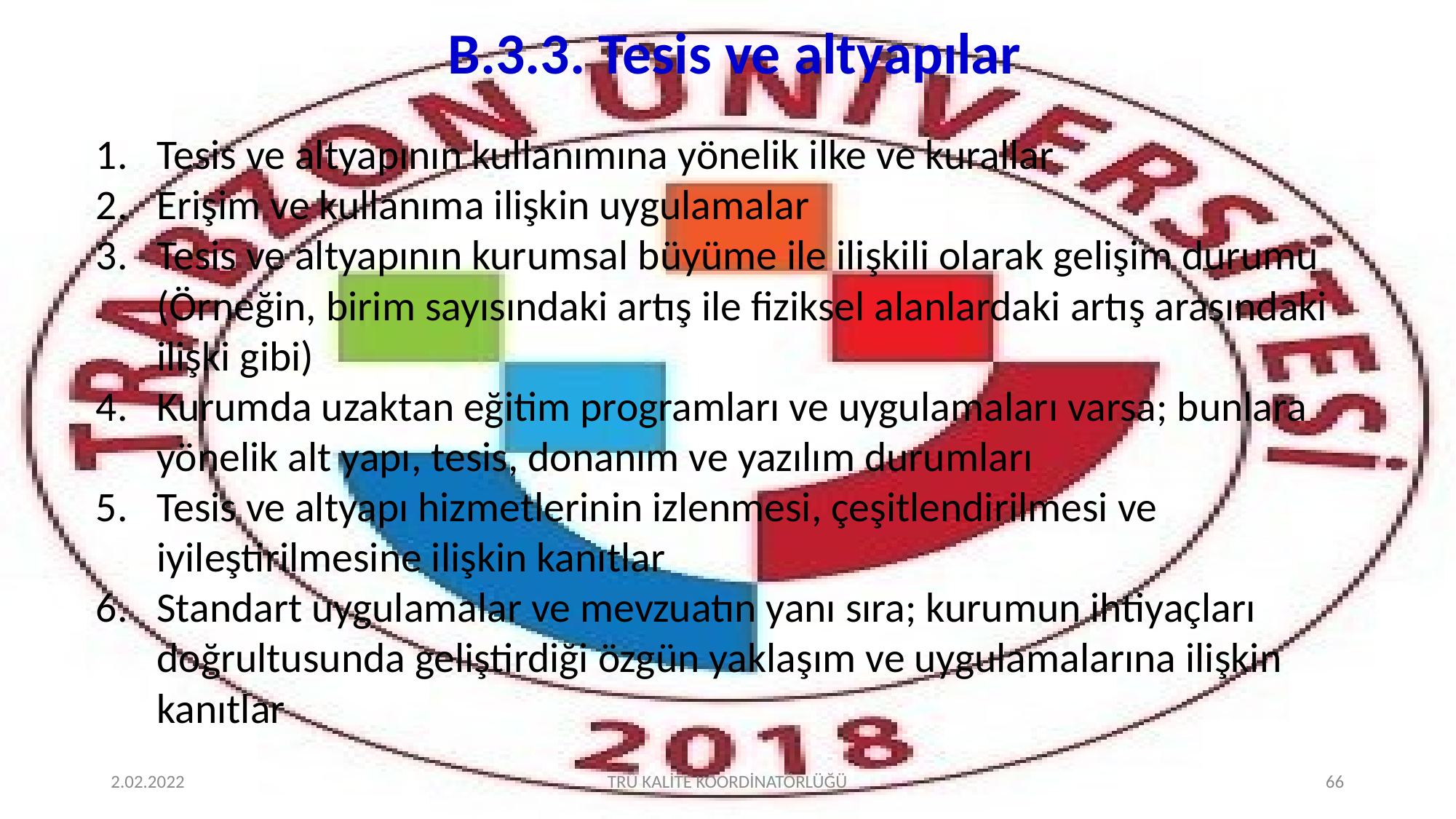

# B.3.3. Tesis ve altyapılar
Tesis ve altyapının kullanımına yönelik ilke ve kurallar
Erişim ve kullanıma ilişkin uygulamalar
Tesis ve altyapının kurumsal büyüme ile ilişkili olarak gelişim durumu (Örneğin, birim sayısındaki artış ile fiziksel alanlardaki artış arasındaki ilişki gibi)
Kurumda uzaktan eğitim programları ve uygulamaları varsa; bunlara yönelik alt yapı, tesis, donanım ve yazılım durumları
Tesis ve altyapı hizmetlerinin izlenmesi, çeşitlendirilmesi ve iyileştirilmesine ilişkin kanıtlar
Standart uygulamalar ve mevzuatın yanı sıra; kurumun ihtiyaçları doğrultusunda geliştirdiği özgün yaklaşım ve uygulamalarına ilişkin kanıtlar

2.02.2022
TRÜ KALİTE KOORDİNATÖRLÜĞÜ
66